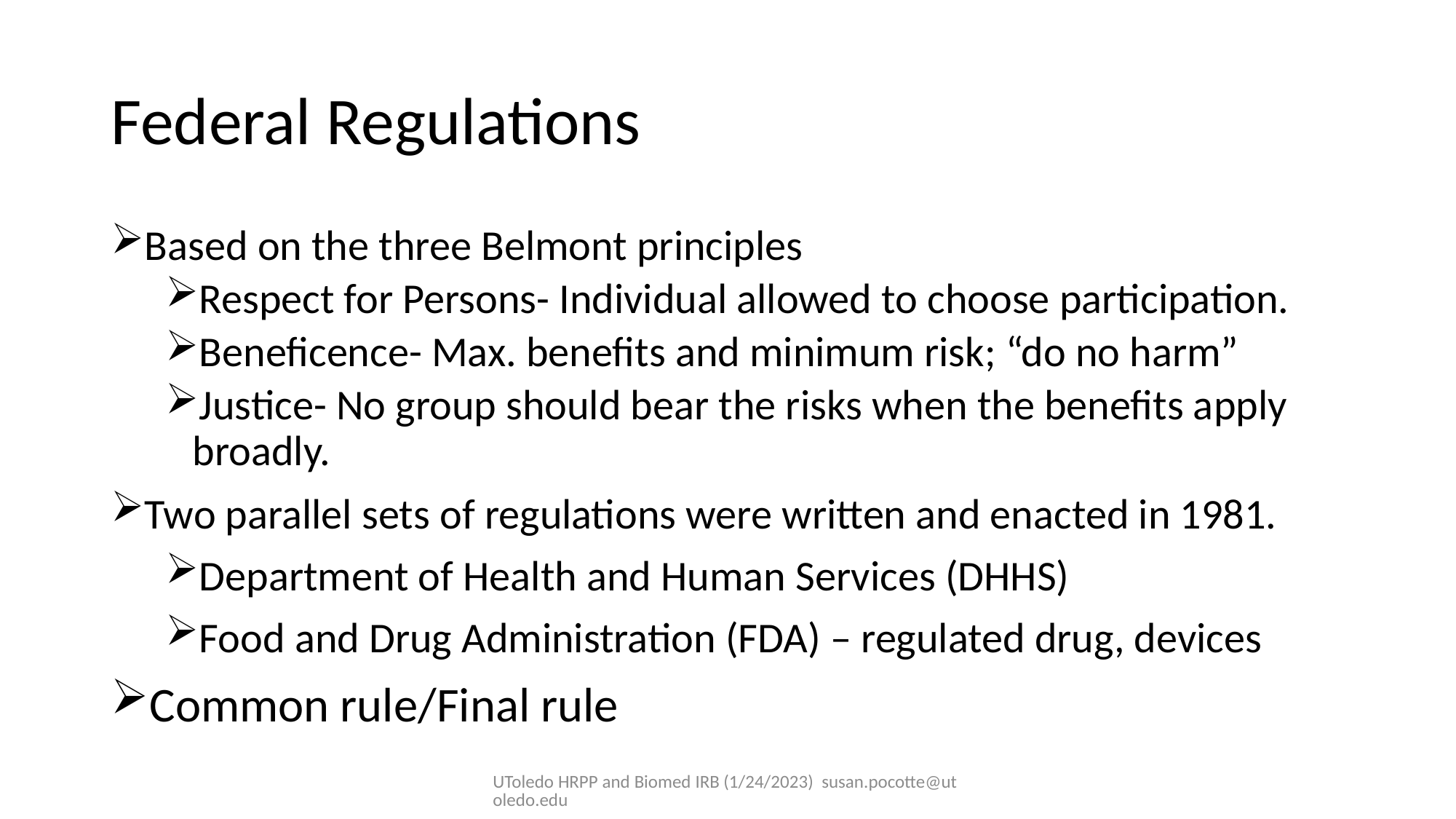

# Federal Regulations
Based on the three Belmont principles
Respect for Persons- Individual allowed to choose participation.
Beneficence- Max. benefits and minimum risk; “do no harm”
Justice- No group should bear the risks when the benefits apply broadly.
Two parallel sets of regulations were written and enacted in 1981.
Department of Health and Human Services (DHHS)
Food and Drug Administration (FDA) – regulated drug, devices
Common rule/Final rule
UToledo HRPP and Biomed IRB (1/24/2023)  susan.pocotte@utoledo.edu